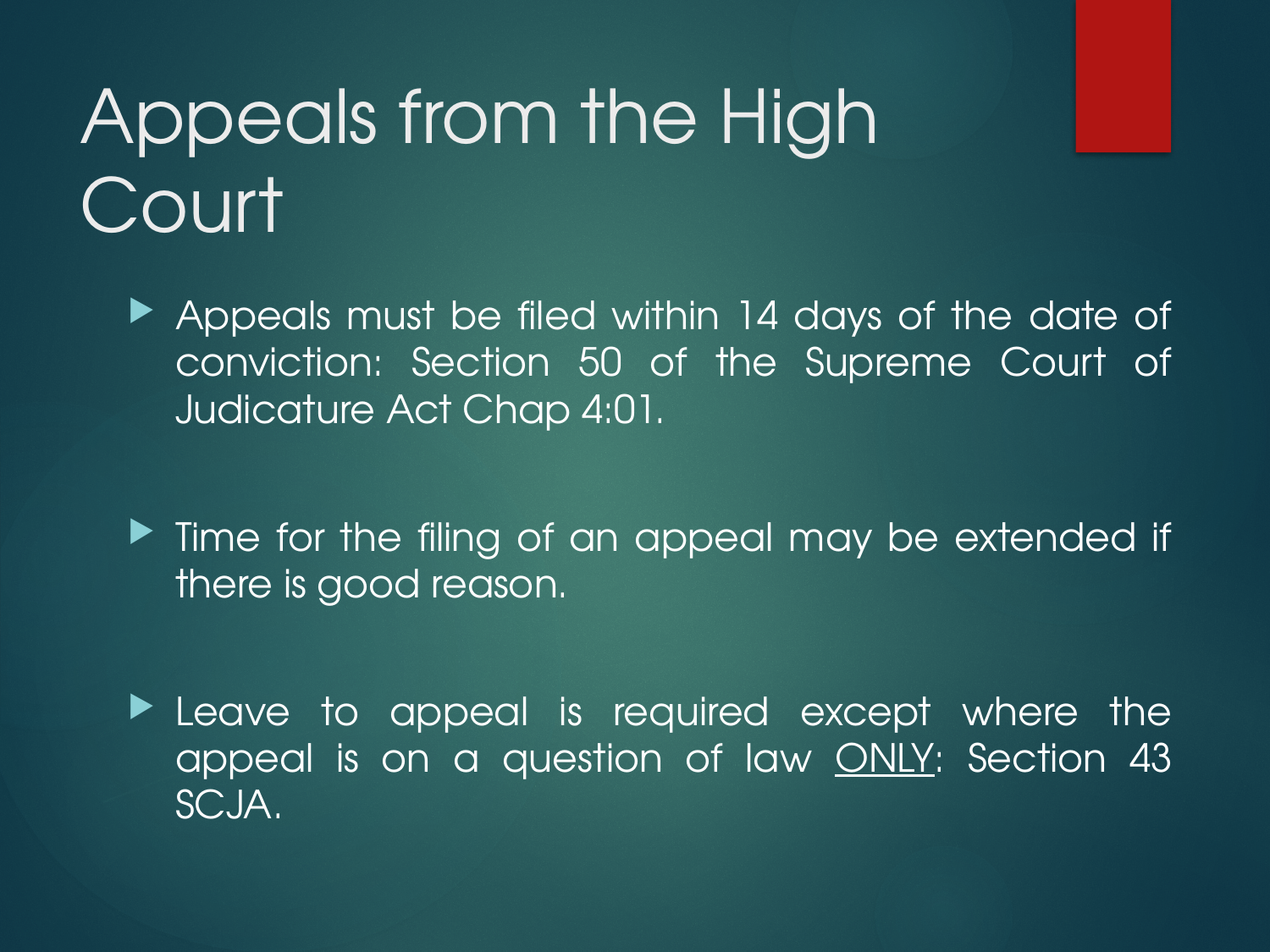

# Appeals from the High Court
Appeals must be filed within 14 days of the date of conviction: Section 50 of the Supreme Court of Judicature Act Chap 4:01.

Time for the filing of an appeal may be extended if there is good reason.

Leave to appeal is required except where the appeal is on a question of law ONLY: Section 43 SCJA.